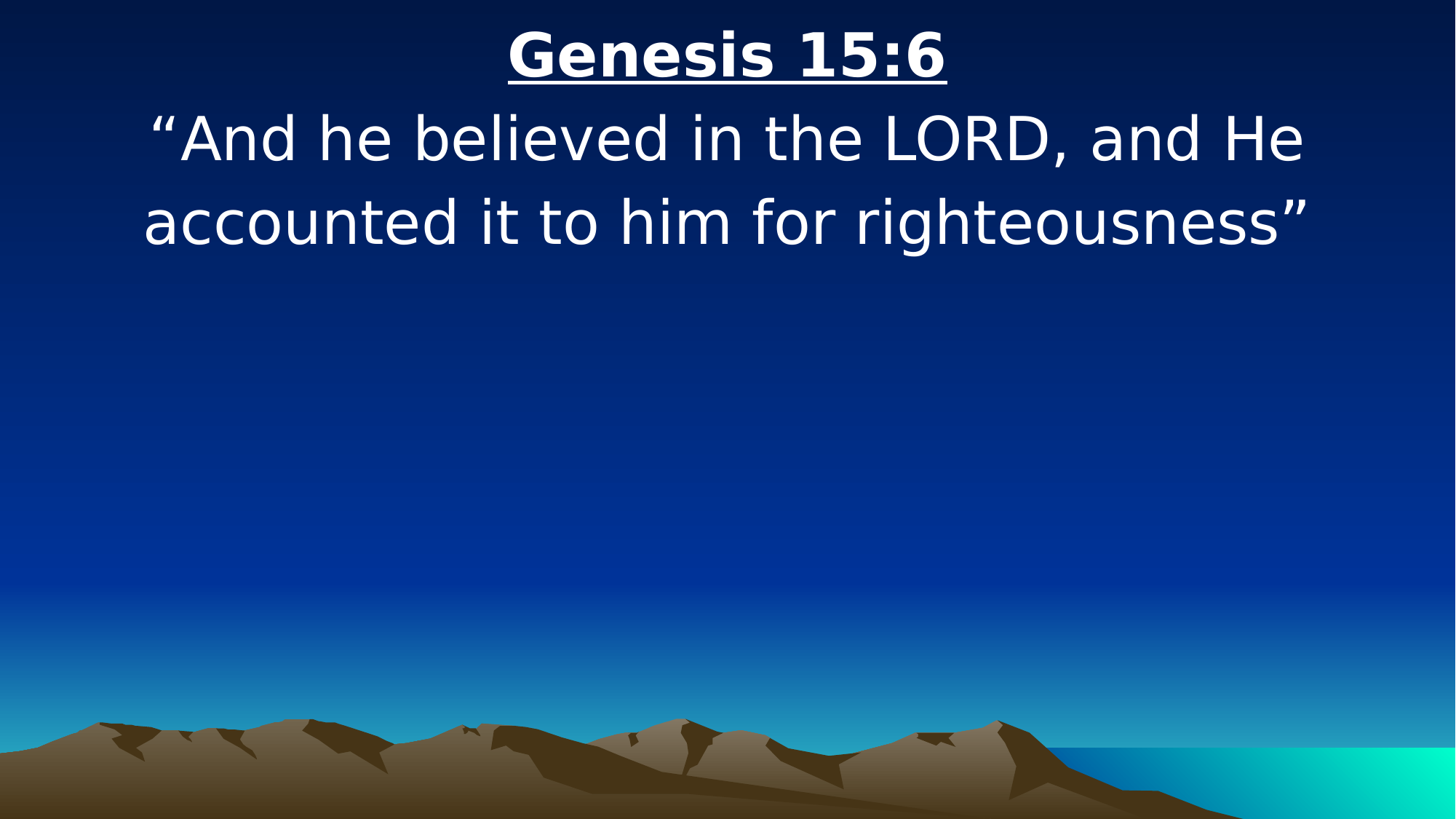

Genesis 15:6
“And he believed in the LORD, and He accounted it to him for righteousness”